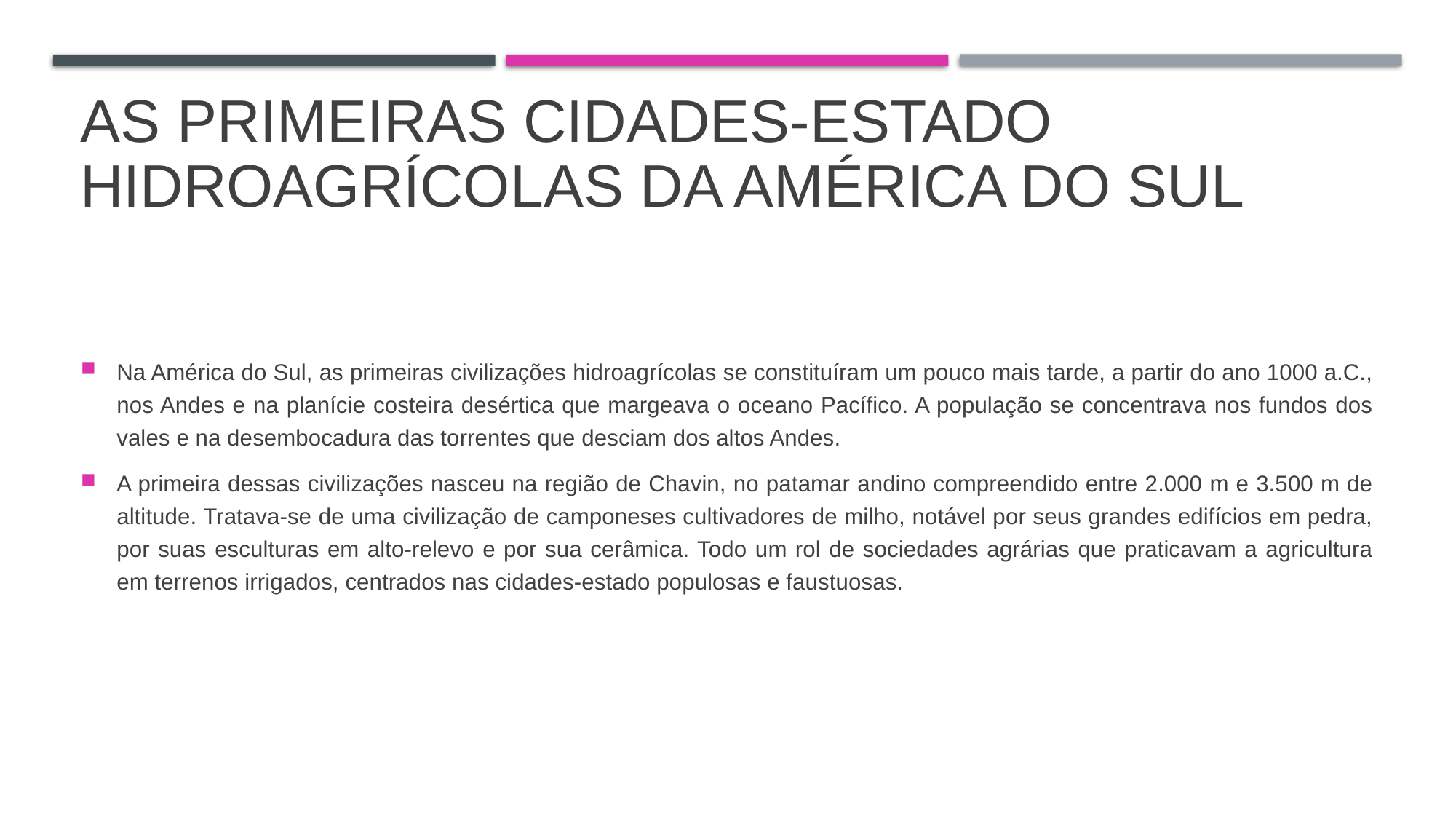

# As primeiras cidades-Estado hidroagrícolas da América do Sul
Na América do Sul, as primeiras civilizações hidroagrícolas se constituíram um pouco mais tarde, a partir do ano 1000 a.C., nos Andes e na planície costeira desértica que margeava o oceano Pacífico. A população se concentrava nos fundos dos vales e na desembocadura das torrentes que desciam dos altos Andes.
A primeira dessas civilizações nasceu na região de Chavin, no patamar andino compreendido entre 2.000 m e 3.500 m de altitude. Tratava-se de uma civilização de camponeses cultivadores de milho, notável por seus grandes edifícios em pedra, por suas esculturas em alto-relevo e por sua cerâmica. Todo um rol de sociedades agrárias que praticavam a agricultura em terrenos irrigados, centrados nas cidades-estado populosas e faustuosas.